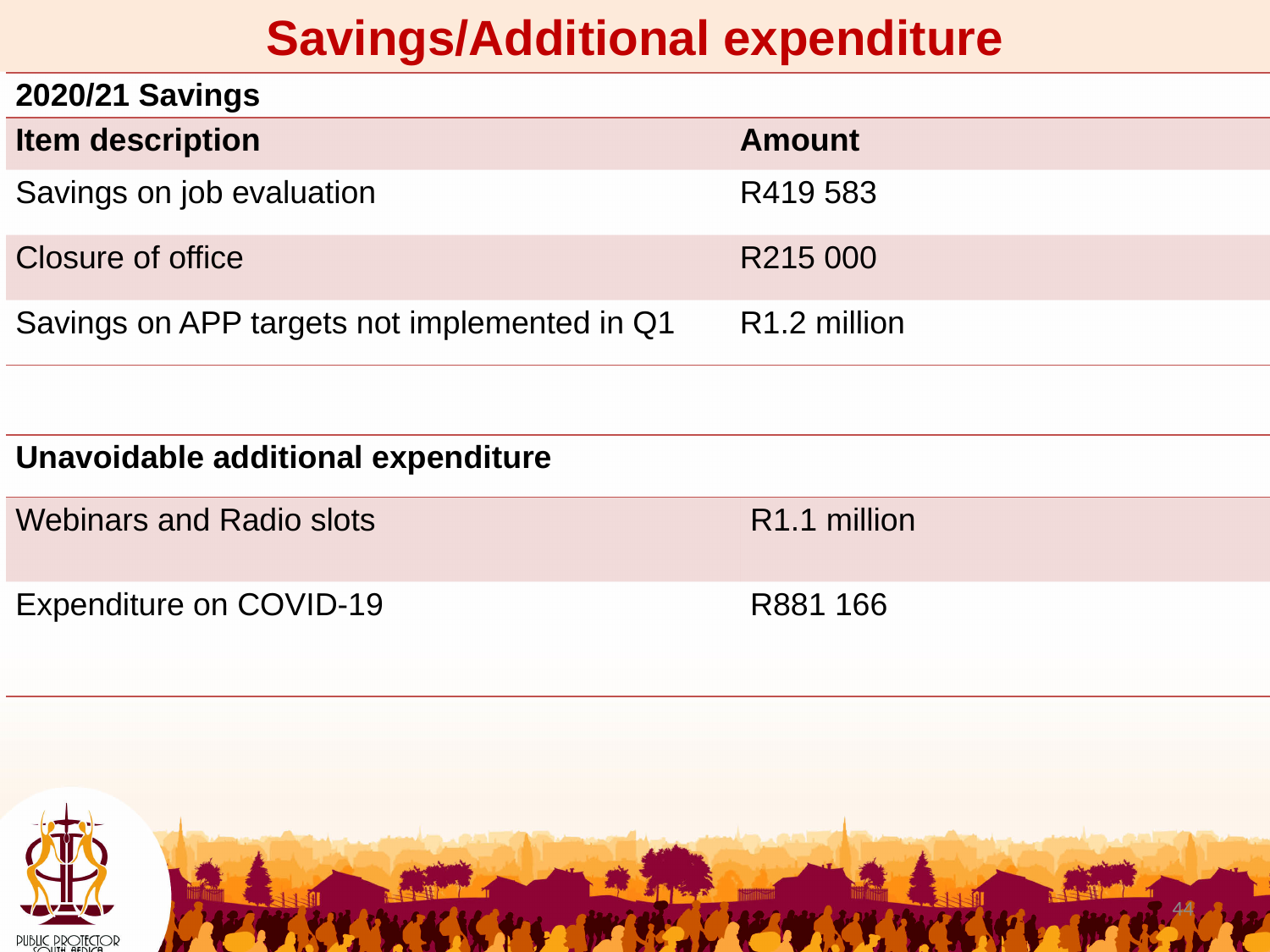

Savings/Additional expenditure
| 2020/21 Savings |  |
| --- | --- |
| Item description | Amount |
| Savings on job evaluation | R419 583 |
| Closure of office | R215 000 |
| Savings on APP targets not implemented in Q1 | R1.2 million |
| Unavoidable additional expenditure |  |
| --- | --- |
| Webinars and Radio slots | R1.1 million |
| Expenditure on COVID-19 | R881 166 |
44